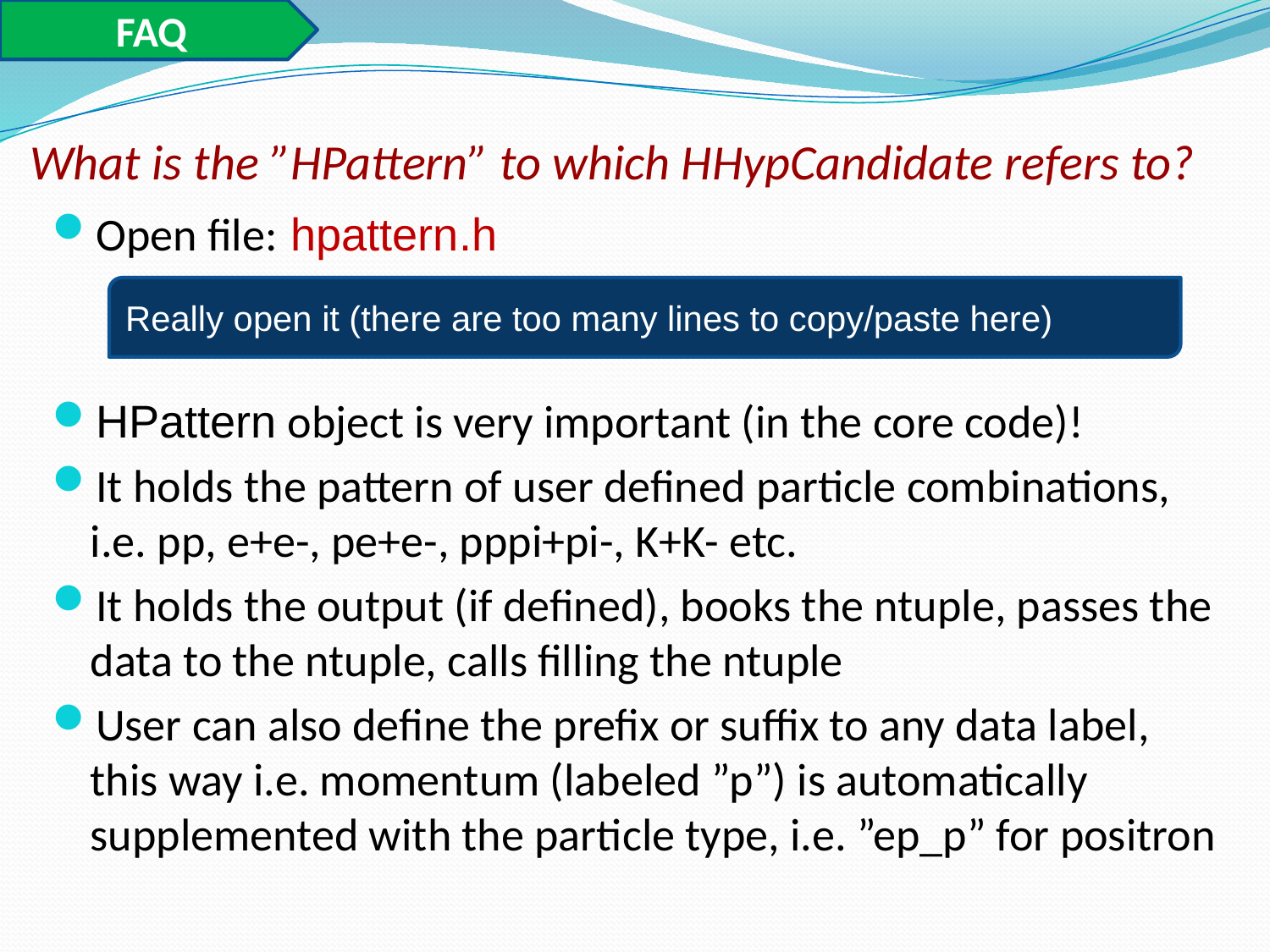

FAQ
# What is the ”HPattern” to which HHypCandidate refers to?
Open file: hpattern.h

HPattern object is very important (in the core code)!
It holds the pattern of user defined particle combinations, i.e. pp, e+e-, pe+e-, pppi+pi-, K+K- etc.
It holds the output (if defined), books the ntuple, passes the data to the ntuple, calls filling the ntuple
User can also define the prefix or suffix to any data label,
this way i.e. momentum (labeled ”p”) is automatically supplemented with the particle type, i.e. ”ep_p” for positron
Really open it (there are too many lines to copy/paste here)